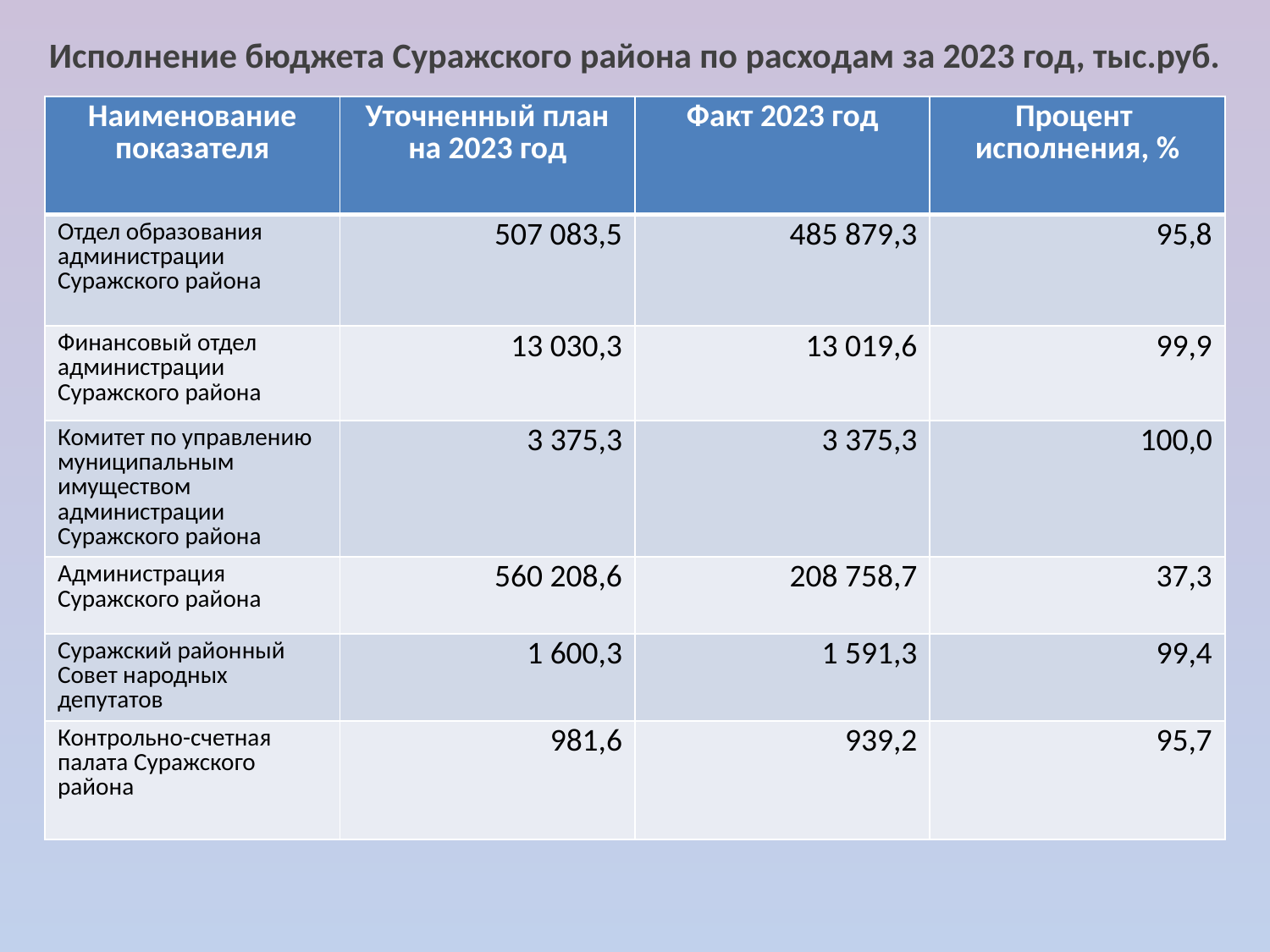

Исполнение бюджета Суражского района по расходам за 2023 год, тыс.руб.

| Наименование показателя | Уточненный план на 2023 год | Факт 2023 год | Процент исполнения, % |
| --- | --- | --- | --- |
| Отдел образования администрации Суражского района | 507 083,5 | 485 879,3 | 95,8 |
| Финансовый отдел администрации Суражского района | 13 030,3 | 13 019,6 | 99,9 |
| Комитет по управлению муниципальным имуществом администрации Суражского района | 3 375,3 | 3 375,3 | 100,0 |
| Администрация Суражского района | 560 208,6 | 208 758,7 | 37,3 |
| Суражский районный Совет народных депутатов | 1 600,3 | 1 591,3 | 99,4 |
| Контрольно-счетная палата Суражского района | 981,6 | 939,2 | 95,7 |